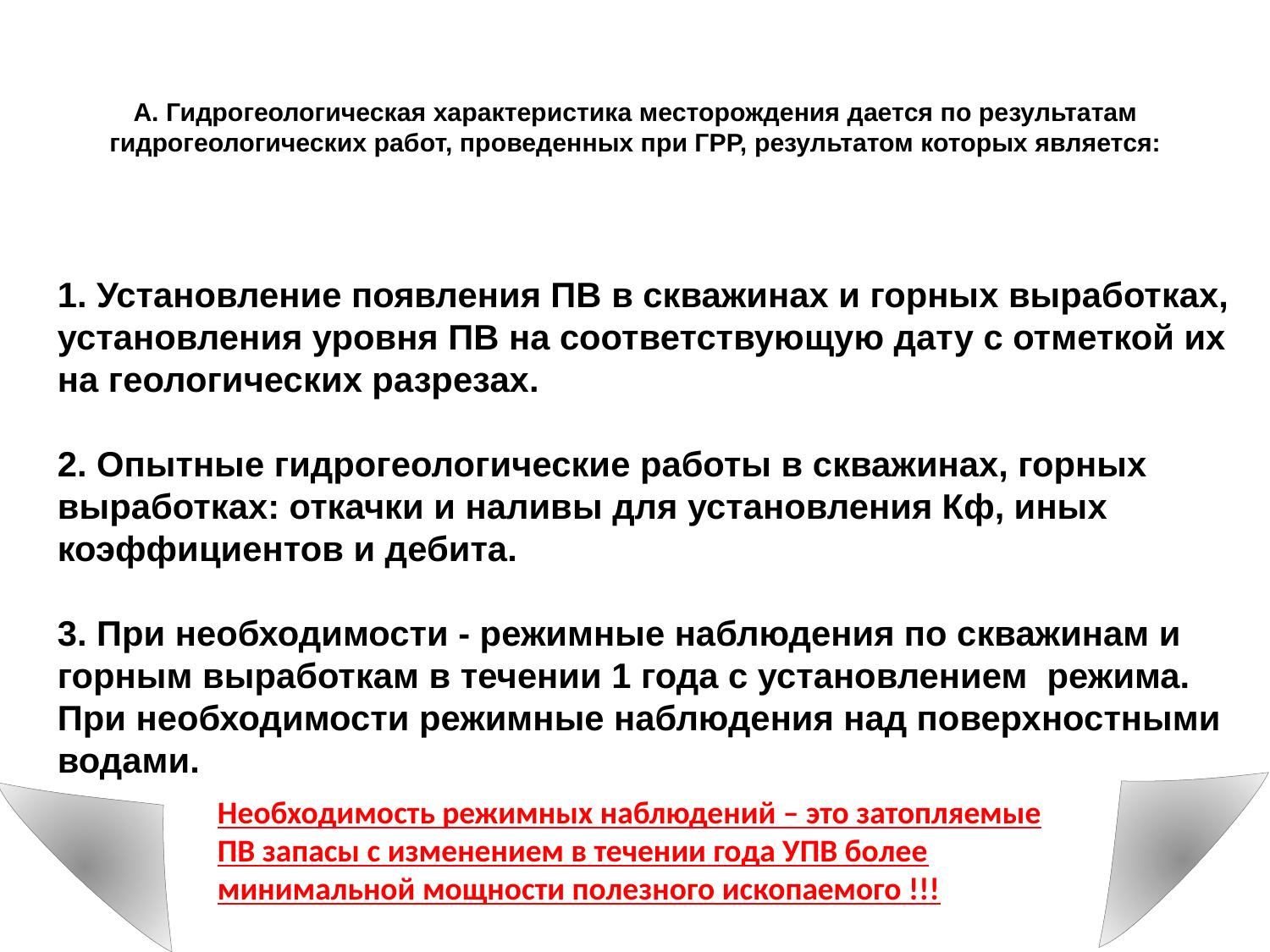

# А. Гидрогеологическая характеристика месторождения дается по результатам гидрогеологических работ, проведенных при ГРР, результатом которых является:
1. Установление появления ПВ в скважинах и горных выработках, установления уровня ПВ на соответствующую дату с отметкой их на геологических разрезах.
2. Опытные гидрогеологические работы в скважинах, горных выработках: откачки и наливы для установления Кф, иных коэффициентов и дебита.
3. При необходимости - режимные наблюдения по скважинам и горным выработкам в течении 1 года с установлением  режима. При необходимости режимные наблюдения над поверхностными водами.

Необходимость режимных наблюдений – это затопляемые ПВ запасы с изменением в течении года УПВ более минимальной мощности полезного ископаемого !!!